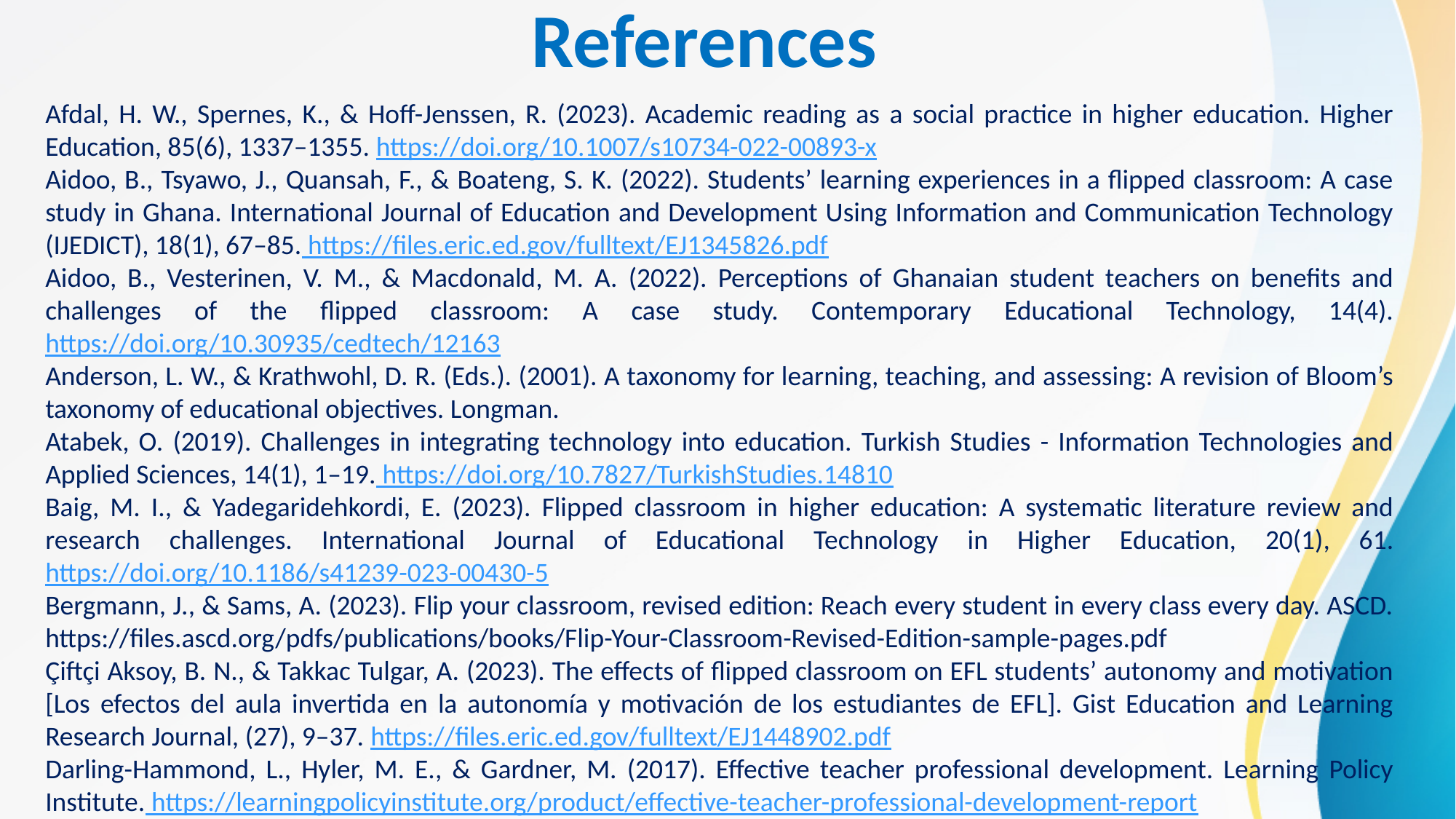

References
Afdal, H. W., Spernes, K., & Hoff-Jenssen, R. (2023). Academic reading as a social practice in higher education. Higher Education, 85(6), 1337–1355. https://doi.org/10.1007/s10734-022-00893-x
Aidoo, B., Tsyawo, J., Quansah, F., & Boateng, S. K. (2022). Students’ learning experiences in a flipped classroom: A case study in Ghana. International Journal of Education and Development Using Information and Communication Technology (IJEDICT), 18(1), 67–85. https://files.eric.ed.gov/fulltext/EJ1345826.pdf
Aidoo, B., Vesterinen, V. M., & Macdonald, M. A. (2022). Perceptions of Ghanaian student teachers on benefits and challenges of the flipped classroom: A case study. Contemporary Educational Technology, 14(4). https://doi.org/10.30935/cedtech/12163
Anderson, L. W., & Krathwohl, D. R. (Eds.). (2001). A taxonomy for learning, teaching, and assessing: A revision of Bloom’s taxonomy of educational objectives. Longman.
Atabek, O. (2019). Challenges in integrating technology into education. Turkish Studies - Information Technologies and Applied Sciences, 14(1), 1–19. https://doi.org/10.7827/TurkishStudies.14810
Baig, M. I., & Yadegaridehkordi, E. (2023). Flipped classroom in higher education: A systematic literature review and research challenges. International Journal of Educational Technology in Higher Education, 20(1), 61. https://doi.org/10.1186/s41239-023-00430-5
Bergmann, J., & Sams, A. (2023). Flip your classroom, revised edition: Reach every student in every class every day. ASCD. https://files.ascd.org/pdfs/publications/books/Flip-Your-Classroom-Revised-Edition-sample-pages.pdf
Çiftçi Aksoy, B. N., & Takkac Tulgar, A. (2023). The effects of flipped classroom on EFL students’ autonomy and motivation [Los efectos del aula invertida en la autonomía y motivación de los estudiantes de EFL]. Gist Education and Learning Research Journal, (27), 9–37. https://files.eric.ed.gov/fulltext/EJ1448902.pdf
Darling-Hammond, L., Hyler, M. E., & Gardner, M. (2017). Effective teacher professional development. Learning Policy Institute. https://learningpolicyinstitute.org/product/effective-teacher-professional-development-report